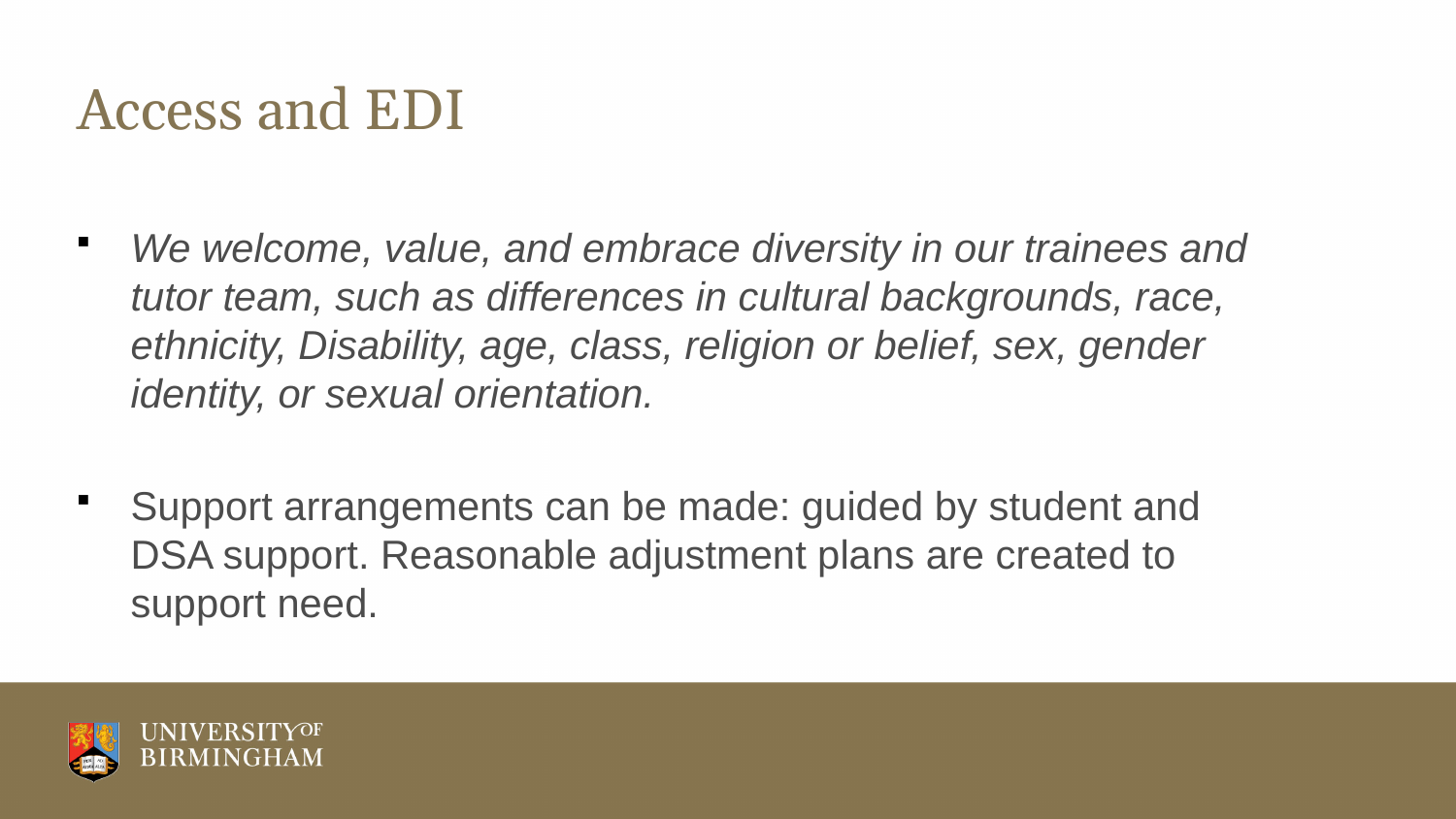

# Access and EDI
We welcome, value, and embrace diversity in our trainees and tutor team, such as differences in cultural backgrounds, race, ethnicity, Disability, age, class, religion or belief, sex, gender identity, or sexual orientation.

Support arrangements can be made: guided by student and DSA support. Reasonable adjustment plans are created to support need.